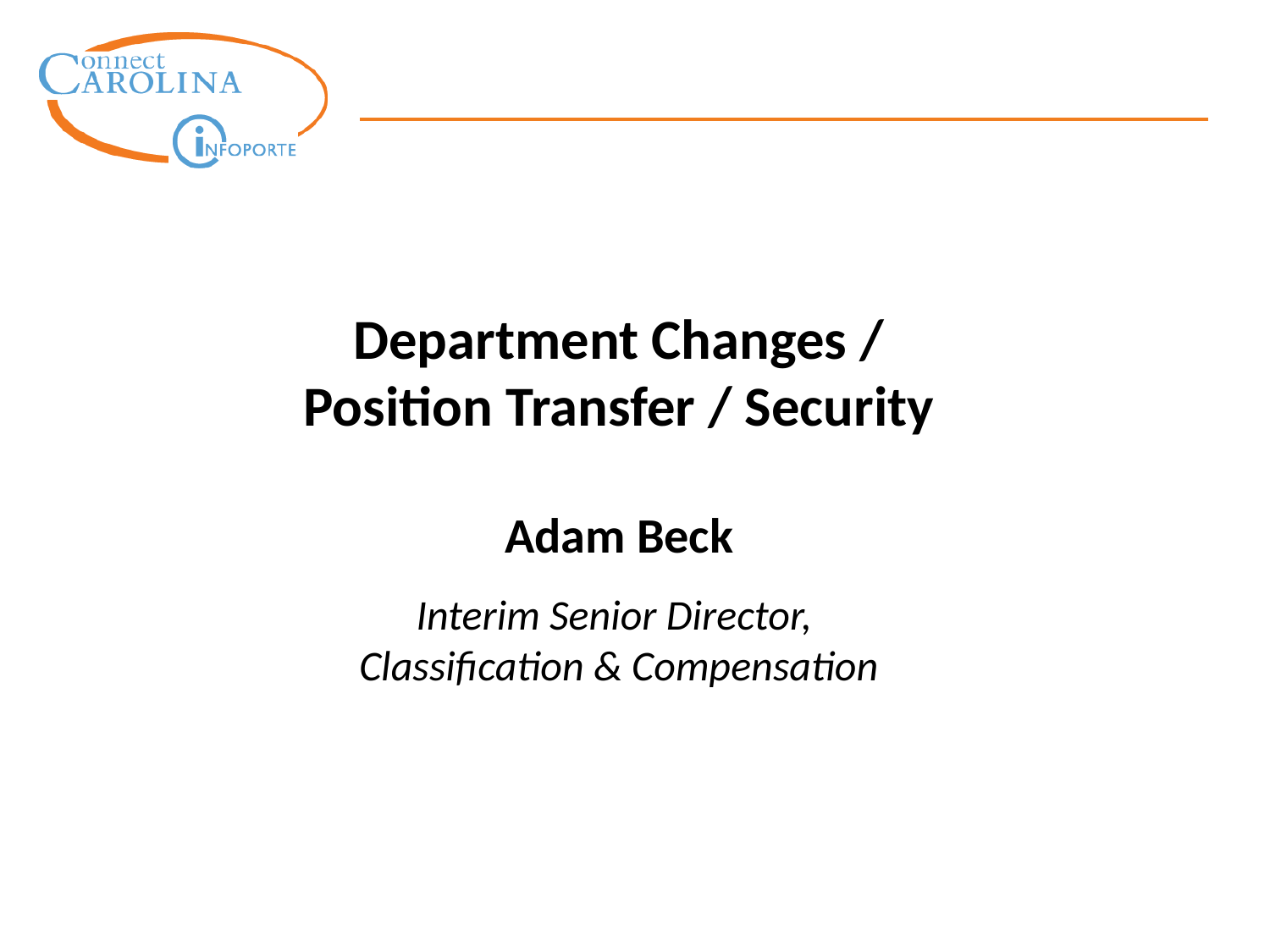

Department Changes / Position Transfer / Security
Adam Beck
Interim Senior Director,
Classification & Compensation